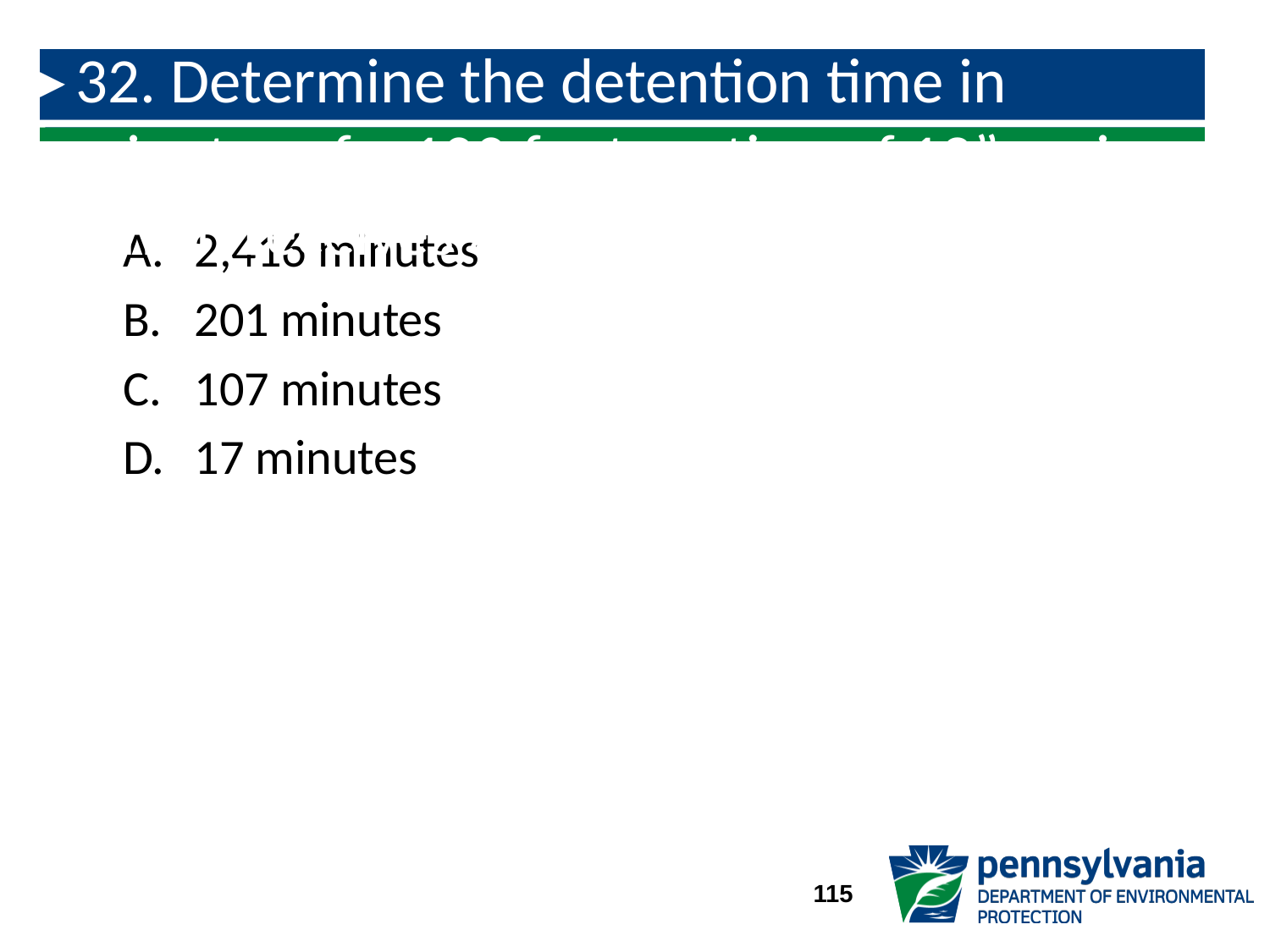

# 32. Determine the detention time in minutes of a 100 foot section of 12” main which receives a flow of 35 gpm.
2,416 minutes
201 minutes
107 minutes
17 minutes

115